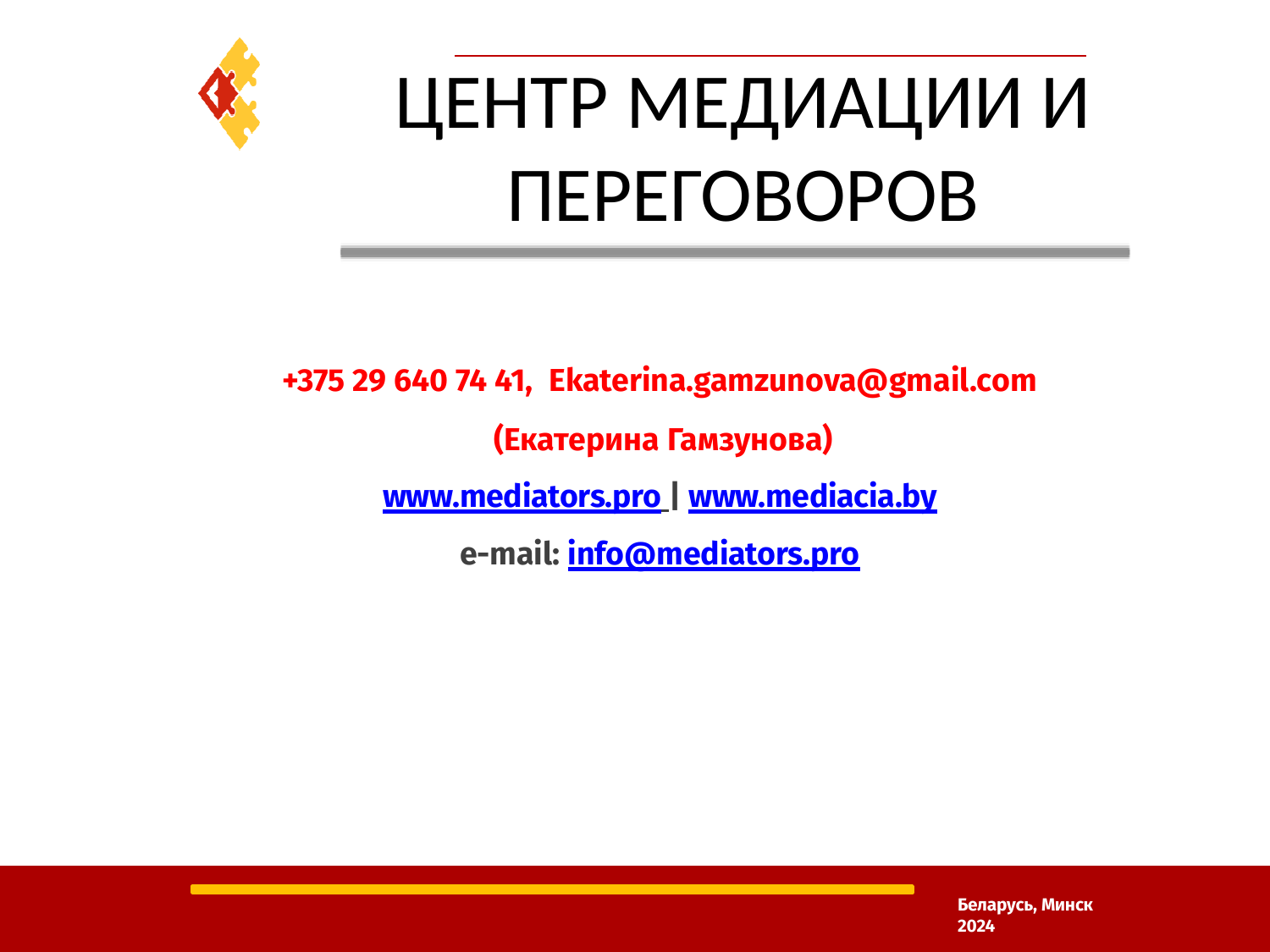

# ЦЕНТР МЕДИАЦИИ И ПЕРЕГОВОРОВ

+375 29 640 74 41,  Ekaterina.gamzunova@gmail.com
 (Екатерина Гамзунова)
www.mediators.pro | www.mediacia.by
e-mail: info@mediators.pro

Беларусь, Минск 2024